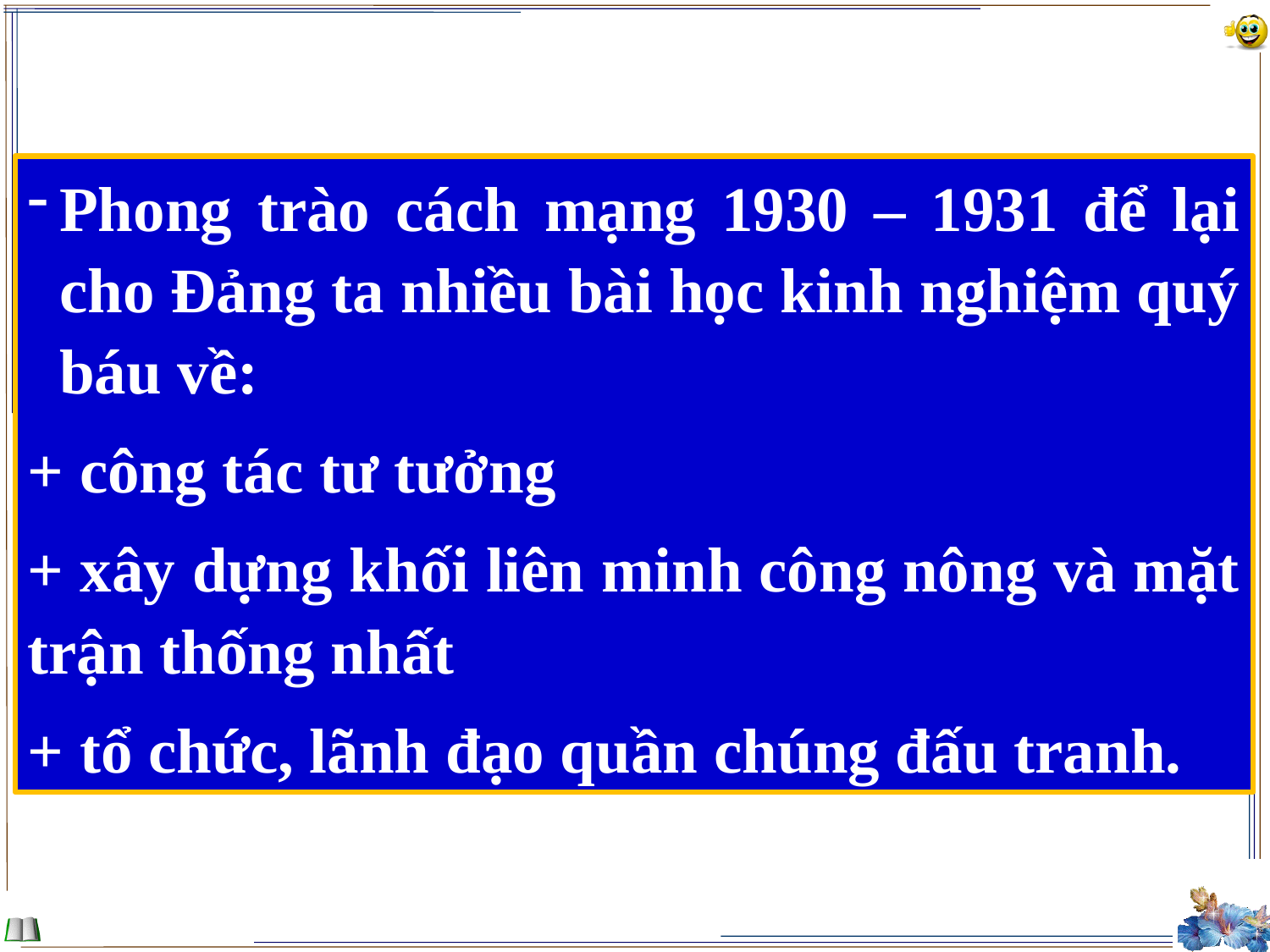

Phong trào cách mạng 1930 – 1931 để lại cho Đảng ta nhiều bài học kinh nghiệm quý báu về:
+ công tác tư tưởng
+ xây dựng khối liên minh công nông và mặt trận thống nhất
+ tổ chức, lãnh đạo quần chúng đấu tranh.